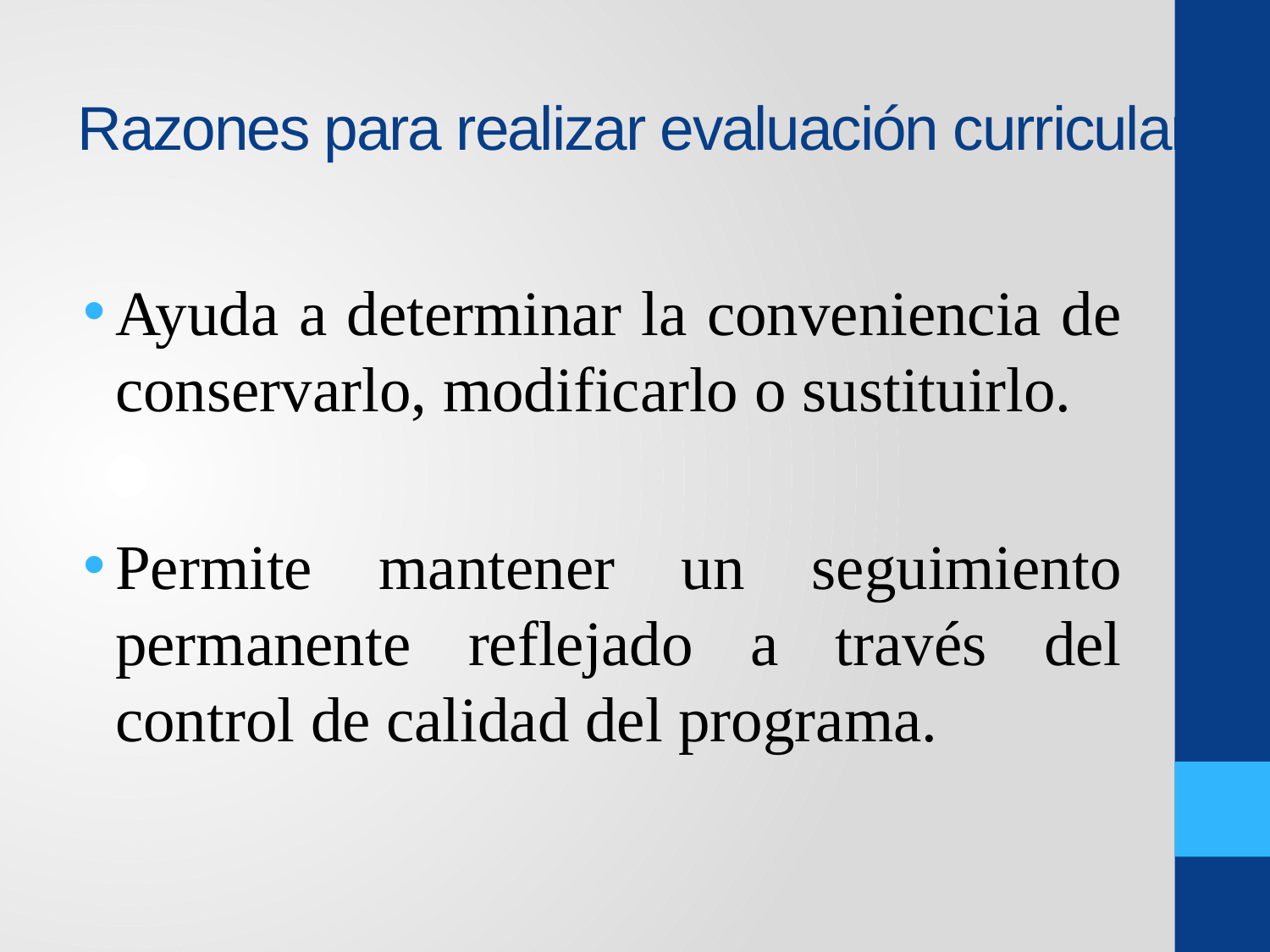

# Razones para realizar evaluación curricular
Ayuda a determinar la conveniencia de conservarlo, modificarlo o sustituirlo.

Permite mantener un seguimiento permanente reflejado a través del control de calidad del programa.